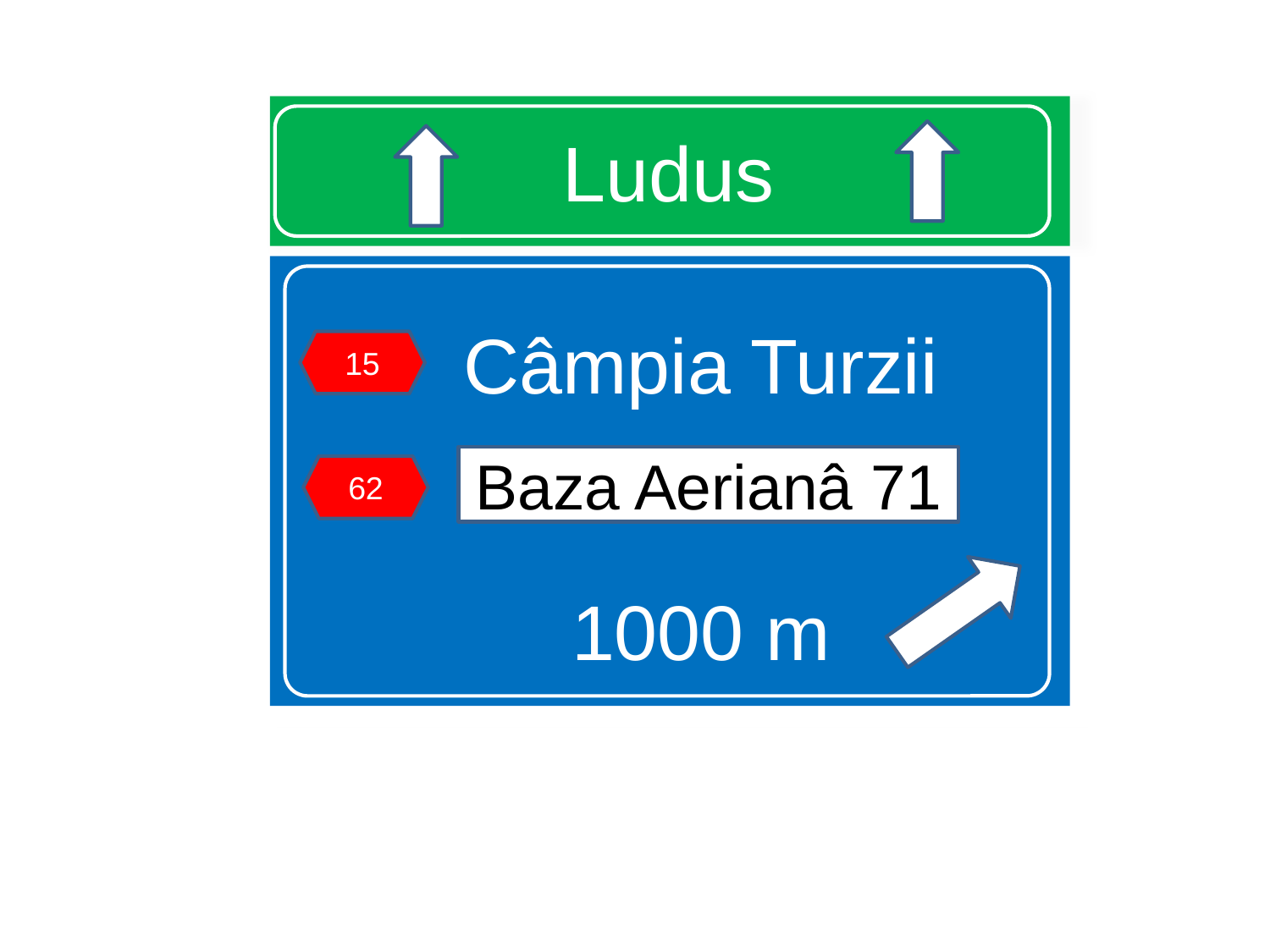

# Ludus

Câmpia Turzii

1000 m

15
Baza Aerianâ 71
62